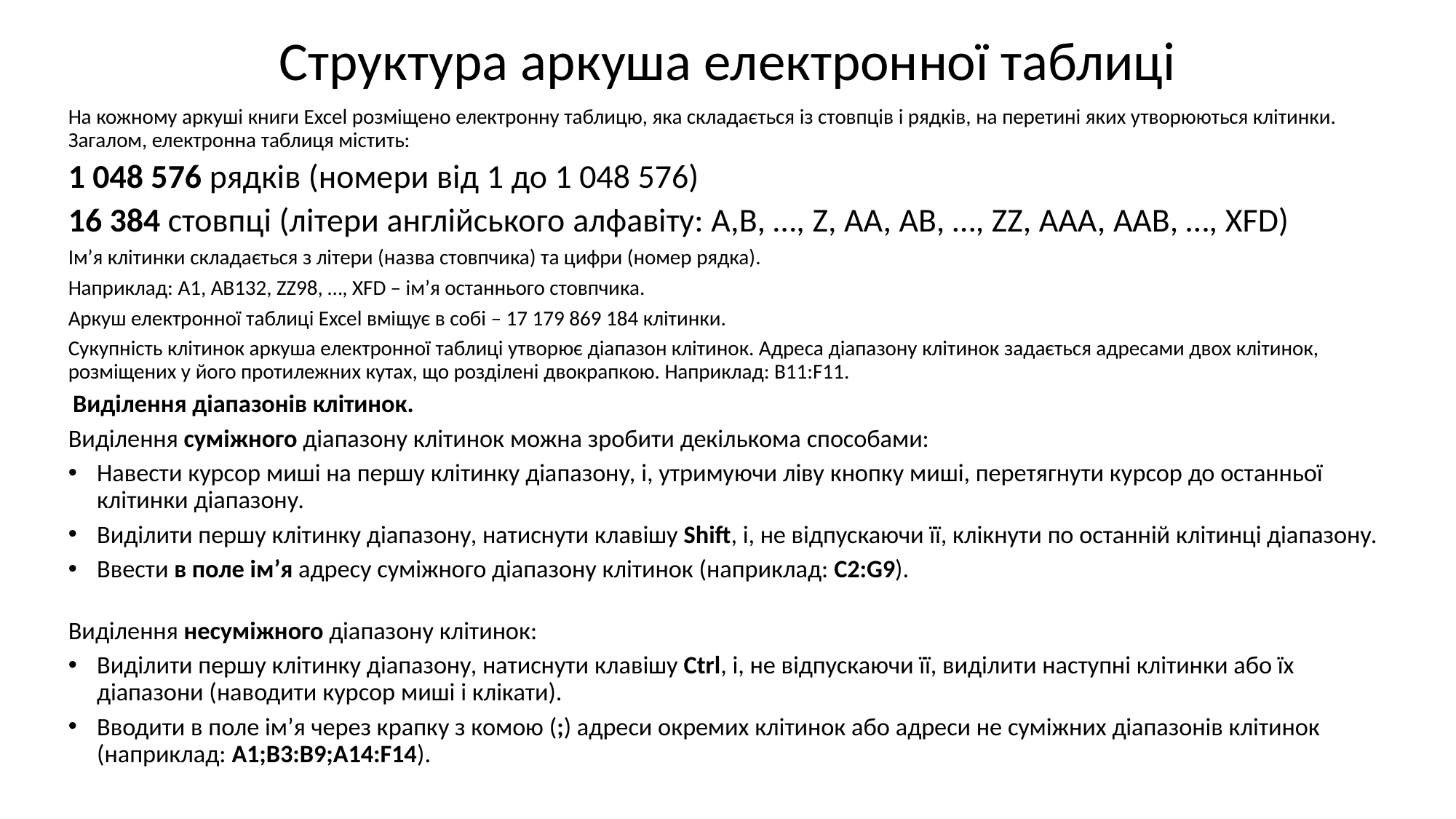

# Структура аркуша електронної таблиці
На кожному аркуші книги Excel розміщено електронну таблицю, яка складається із стовпців і рядків, на перетині яких утворюються клітинки. Загалом, електронна таблиця містить:
1 048 576 рядків (номери від 1 до 1 048 576)
16 384 стовпці (літери англійського алфавіту: А,В, …, Z, АА, АВ, …, ZZ, AAA, ААВ, …, XFD)
Ім’я клітинки складається з літери (назва стовпчика) та цифри (номер рядка).
Наприклад: А1, АВ132, ZZ98, …, XFD – ім’я останнього стовпчика.
Аркуш електронної таблиці Excel вміщує в собі – 17 179 869 184 клітинки.
Сукупність клітинок аркуша електронної таблиці утворює діапазон клітинок. Адреса діапазону клітинок задається адресами двох клітинок, розміщених у його протилежних кутах, що розділені двокрапкою. Наприклад: B11:F11.
 Виділення діапазонів клітинок.
Виділення суміжного діапазону клітинок можна зробити декількома способами:
Навести курсор миші на першу клітинку діапазону, і, утримуючи ліву кнопку миші, перетягнути курсор до останньої клітинки діапазону.
Виділити першу клітинку діапазону, натиснути клавішу Shift, і, не відпускаючи її, клікнути по останній клітинці діапазону.
Ввести в поле ім’я адресу суміжного діапазону клітинок (наприклад: C2:G9).
Виділення несуміжного діапазону клітинок:
Виділити першу клітинку діапазону, натиснути клавішу Ctrl, і, не відпускаючи її, виділити наступні клітинки або їх діапазони (наводити курсор миші і клікати).
Вводити в поле ім’я через крапку з комою (;) адреси окремих клітинок або адреси не суміжних діапазонів клітинок (наприклад: A1;B3:B9;A14:F14).